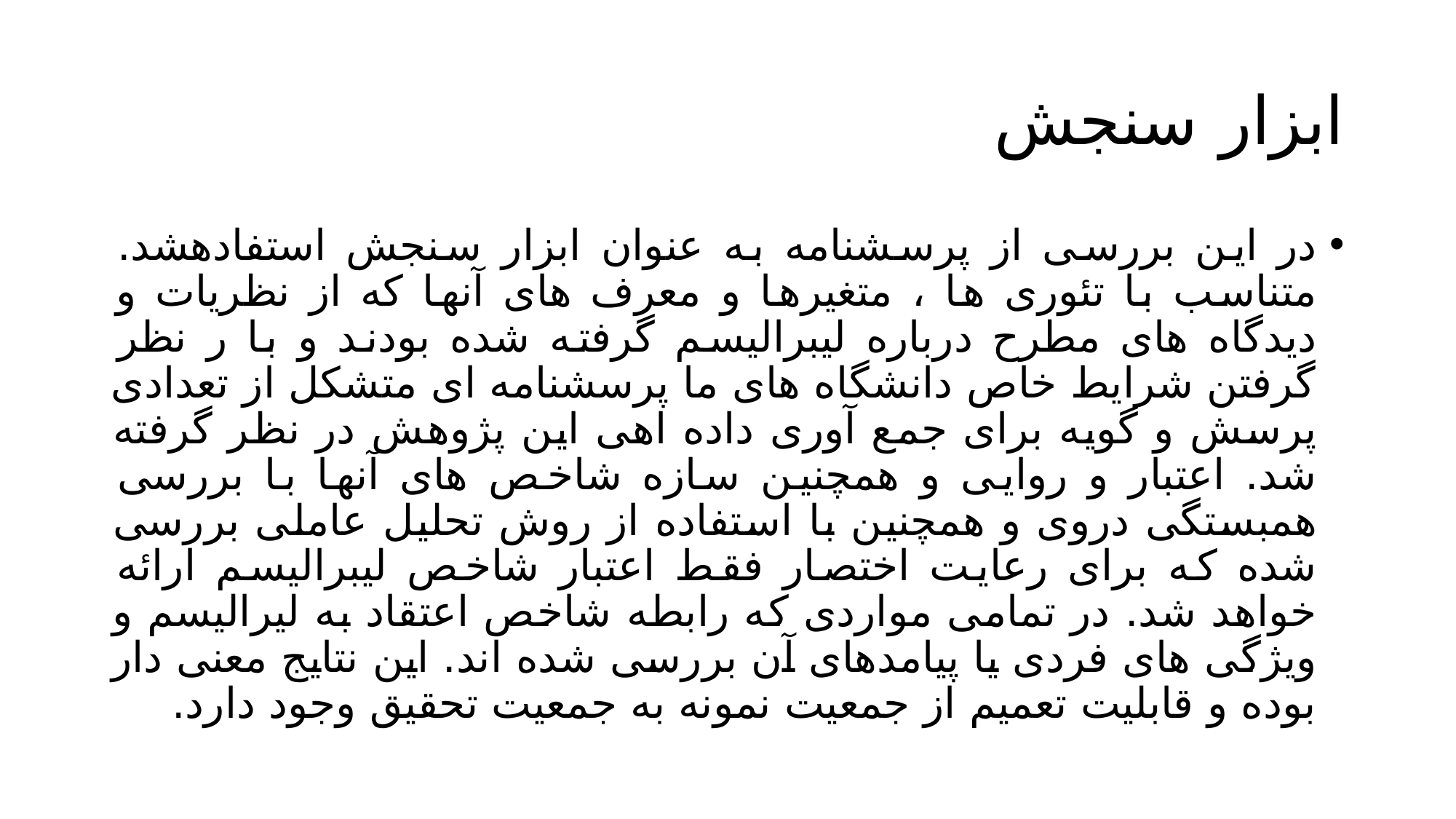

# ابزار سنجش
در این بررسی از پرسشنامه به عنوان ابزار سنجش استفادهشد. متناسب با تئوری ها ، متغیرها و معرف های آنها که از نظریات و دیدگاه های مطرح درباره لیبرالیسم گرفته شده بودند و با ر نظر گرفتن شرایط خاص دانشگاه های ما پرسشنامه ای متشکل از تعدادی پرسش و گویه برای جمع آوری داده اهی این پژوهش در نظر گرفته شد. اعتبار و روایی و همچنین سازه شاخص های آنها با بررسی همبستگی دروی و همچنین با استفاده از روش تحلیل عاملی بررسی شده که برای رعایت اختصار فقط اعتبار شاخص لیبرالیسم ارائه خواهد شد. در تمامی مواردی که رابطه شاخص اعتقاد به لیرالیسم و ویژگی های فردی یا پیامدهای آن بررسی شده اند. این نتایج معنی دار بوده و قابلیت تعمیم از جمعیت نمونه به جمعیت تحقیق وجود دارد.